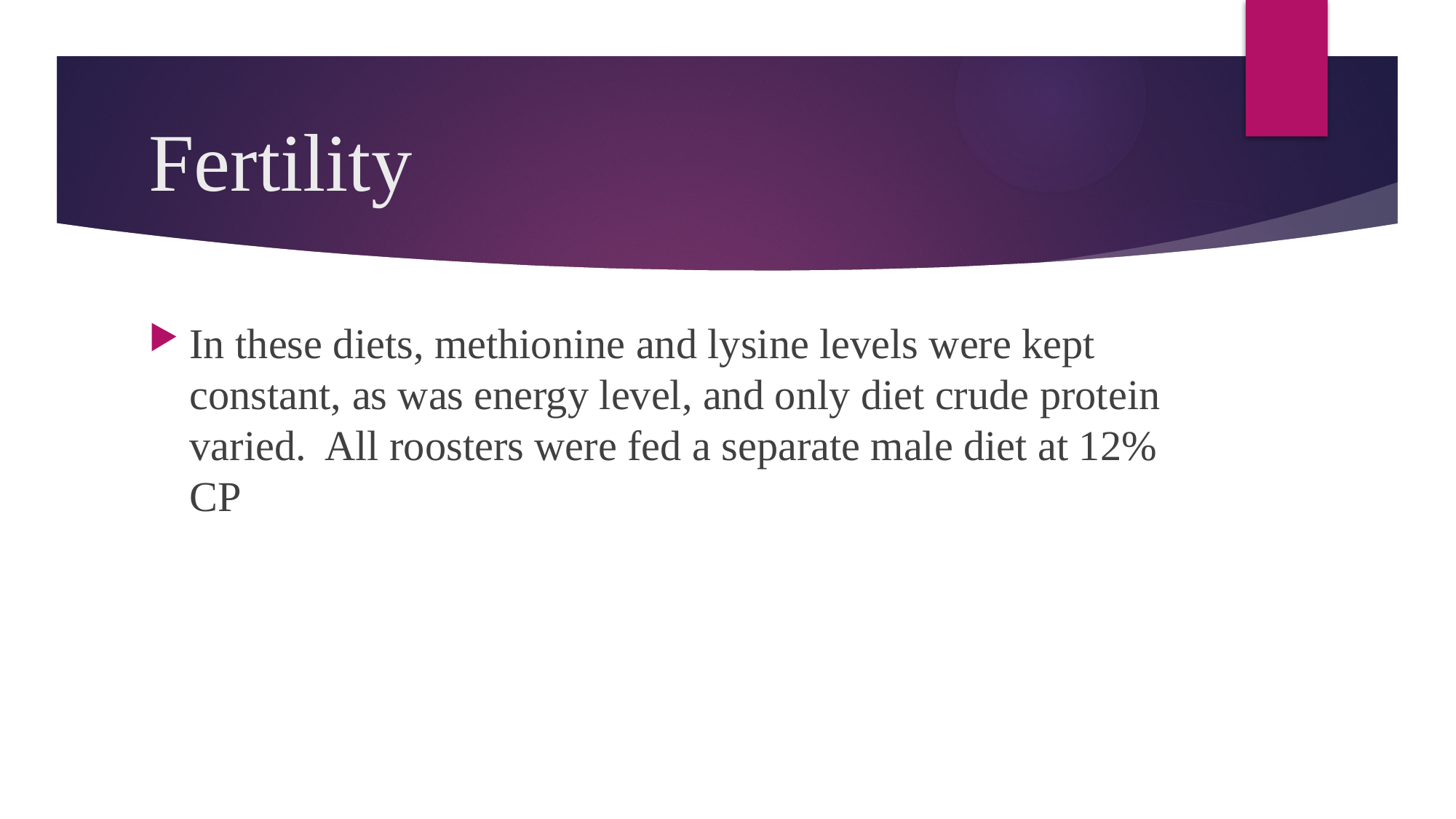

# Fertility
In these diets, methionine and lysine levels were kept constant, as was energy level, and only diet crude protein varied.  All roosters were fed a separate male diet at 12% CP